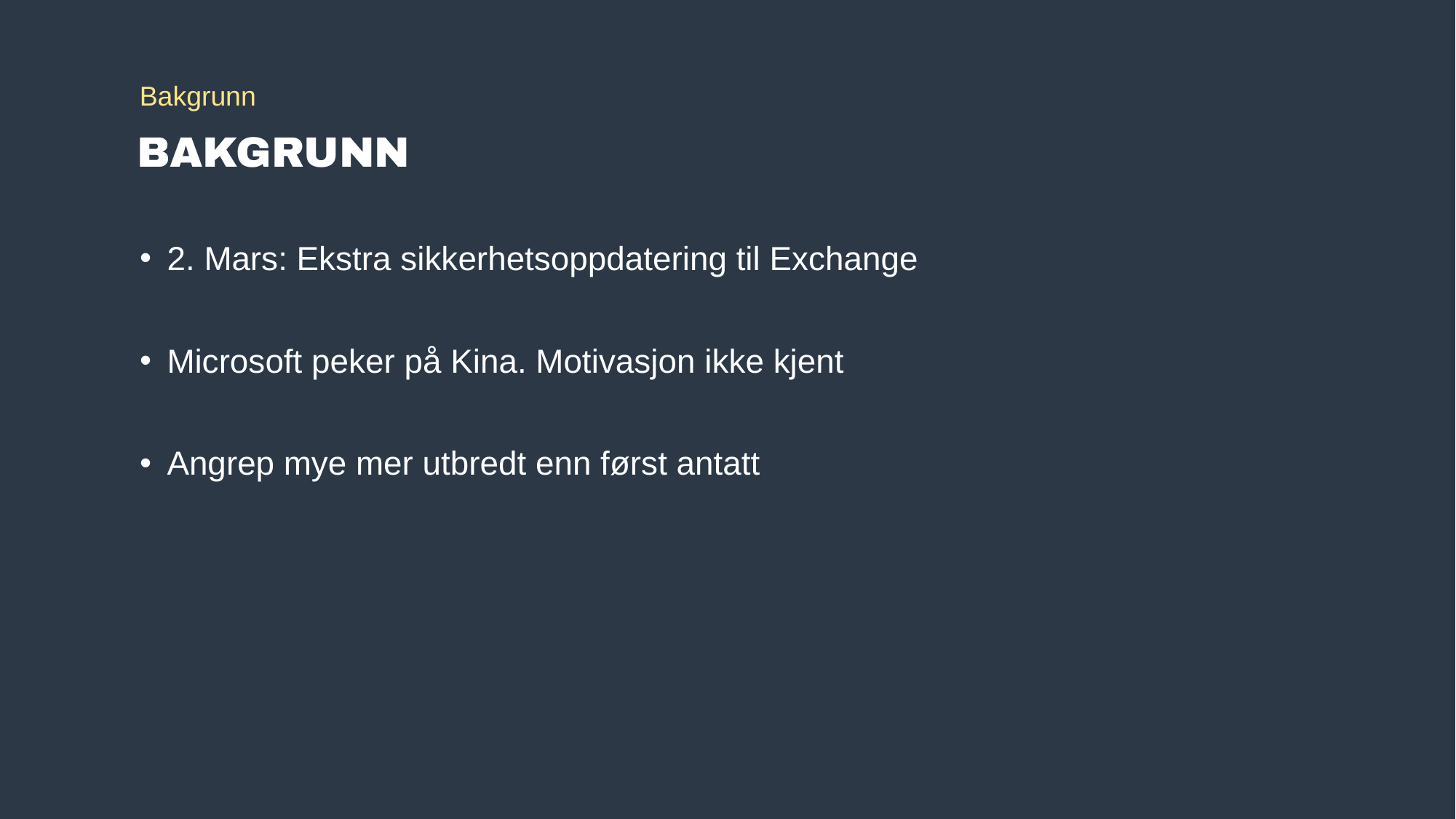

Bakgrunn
# Bakgrunn
2. Mars: Ekstra sikkerhetsoppdatering til Exchange

Microsoft peker på Kina. Motivasjon ikke kjent

Angrep mye mer utbredt enn først antatt